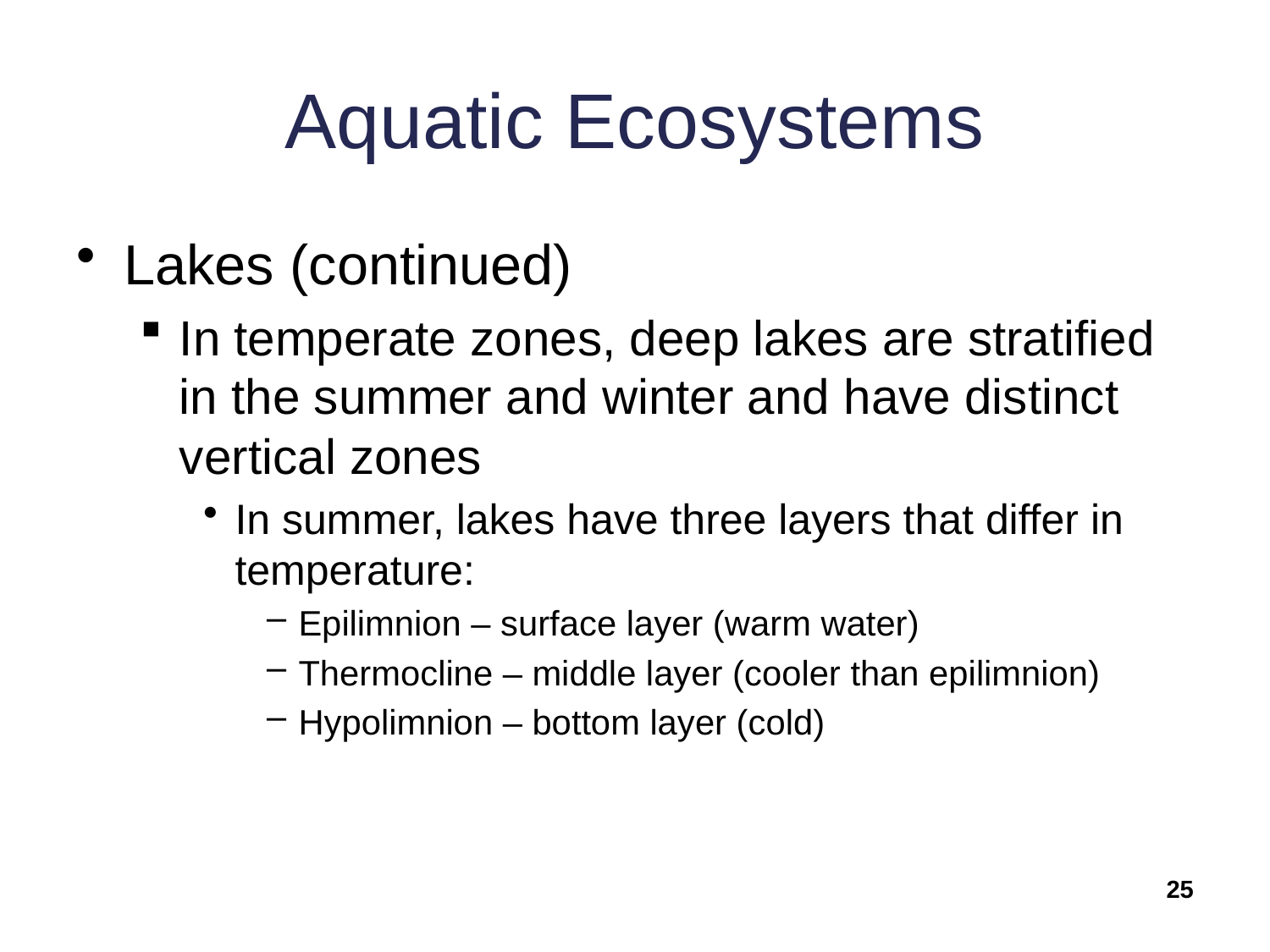

# Aquatic Ecosystems
Lakes (continued)
In temperate zones, deep lakes are stratified in the summer and winter and have distinct vertical zones
In summer, lakes have three layers that differ in temperature:
Epilimnion – surface layer (warm water)
Thermocline – middle layer (cooler than epilimnion)
Hypolimnion – bottom layer (cold)
25